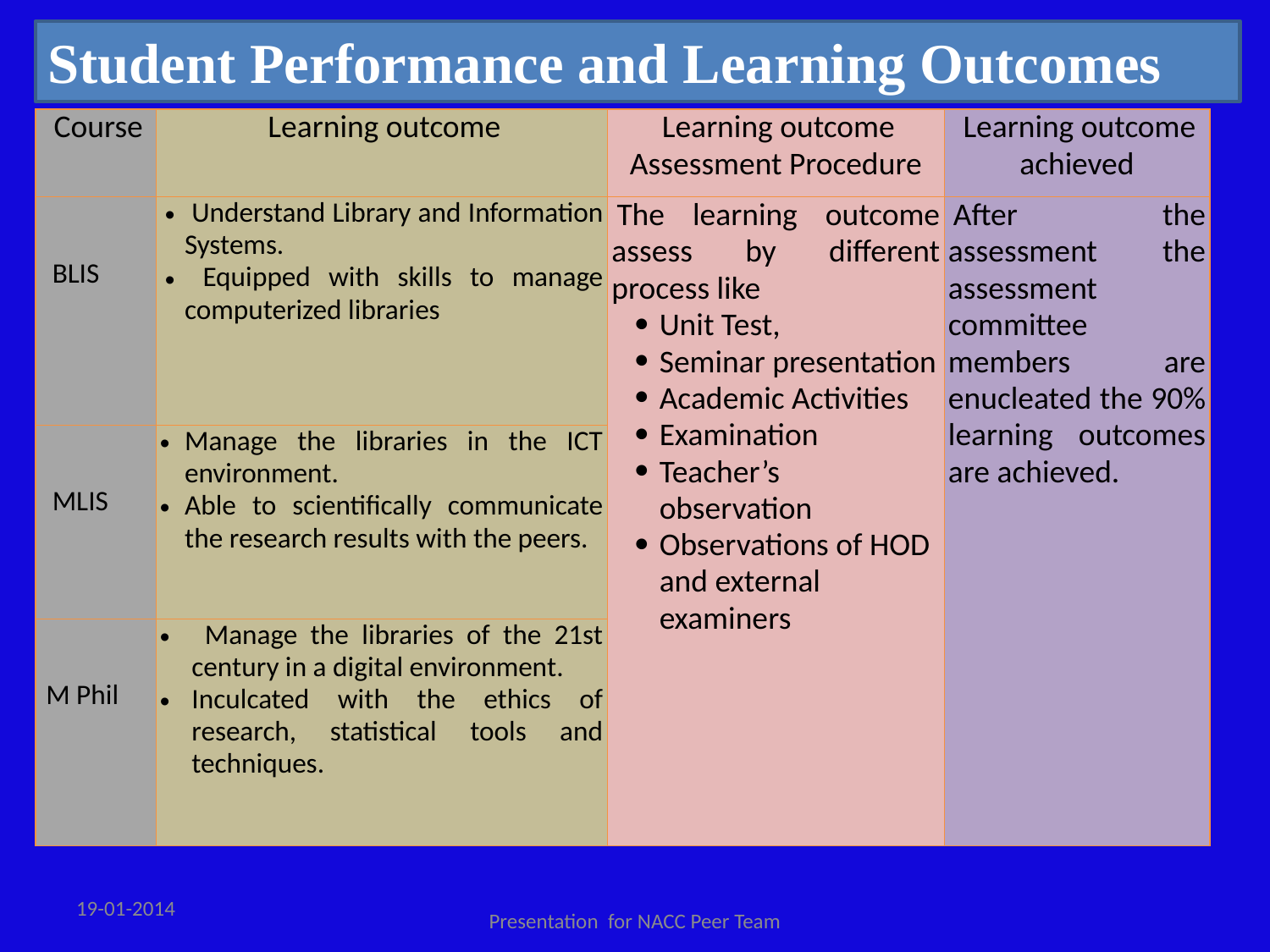

Student Performance and Learning Outcomes
| Course | Learning outcome | Learning outcome Assessment Procedure | Learning outcome achieved |
| --- | --- | --- | --- |
| BLIS | Understand Library and Information Systems. Equipped with skills to manage computerized libraries | The learning outcome assess by different process like Unit Test, Seminar presentation Academic Activities Examination Teacher’s observation Observations of HOD and external examiners | After the assessment the assessment committee members are enucleated the 90% learning outcomes are achieved. |
| MLIS | Manage the libraries in the ICT environment. Able to scientifically communicate the research results with the peers. |  |  |
| M Phil | Manage the libraries of the 21st century in a digital environment. Inculcated with the ethics of research, statistical tools and techniques. |  |  |
19-01-2014
18
Presentation  for NACC Peer Team